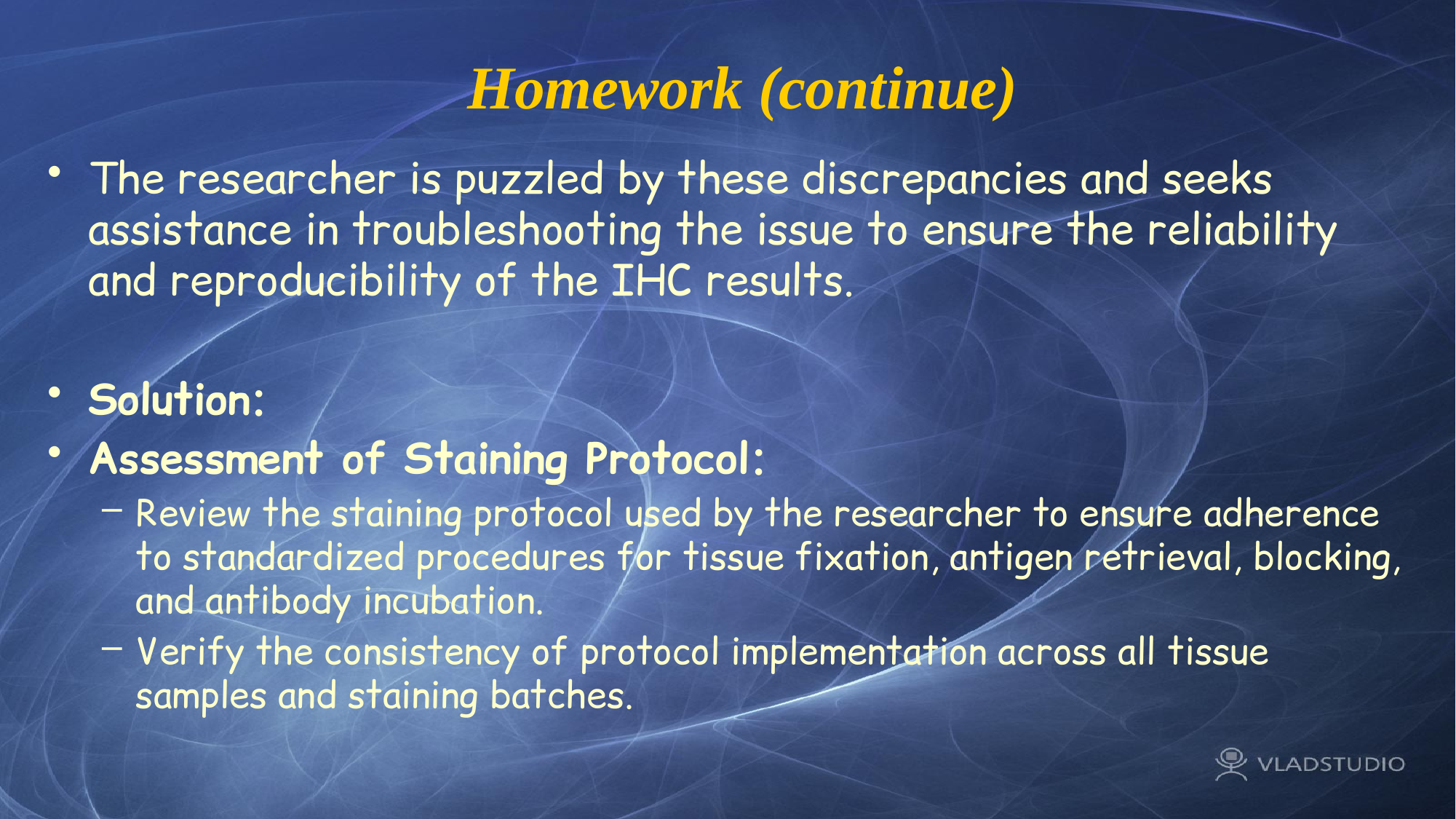

# Homework (continue)
The researcher is puzzled by these discrepancies and seeks assistance in troubleshooting the issue to ensure the reliability and reproducibility of the IHC results.

Solution:
Assessment of Staining Protocol:
Review the staining protocol used by the researcher to ensure adherence to standardized procedures for tissue fixation, antigen retrieval, blocking, and antibody incubation.
Verify the consistency of protocol implementation across all tissue samples and staining batches.